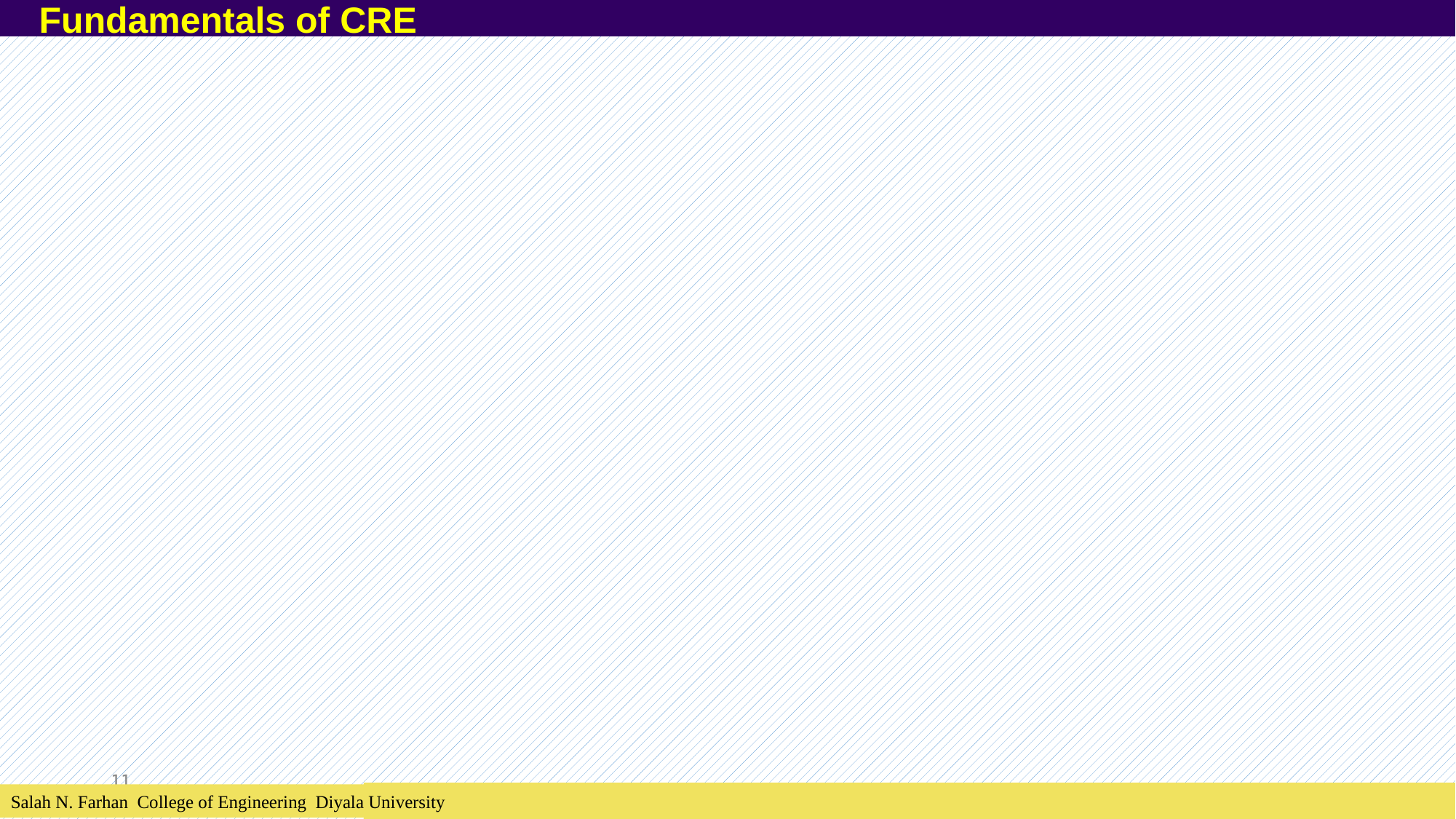

Fundamentals of CRE

11

Salah N. Farhan  College of Engineering  Diyala University